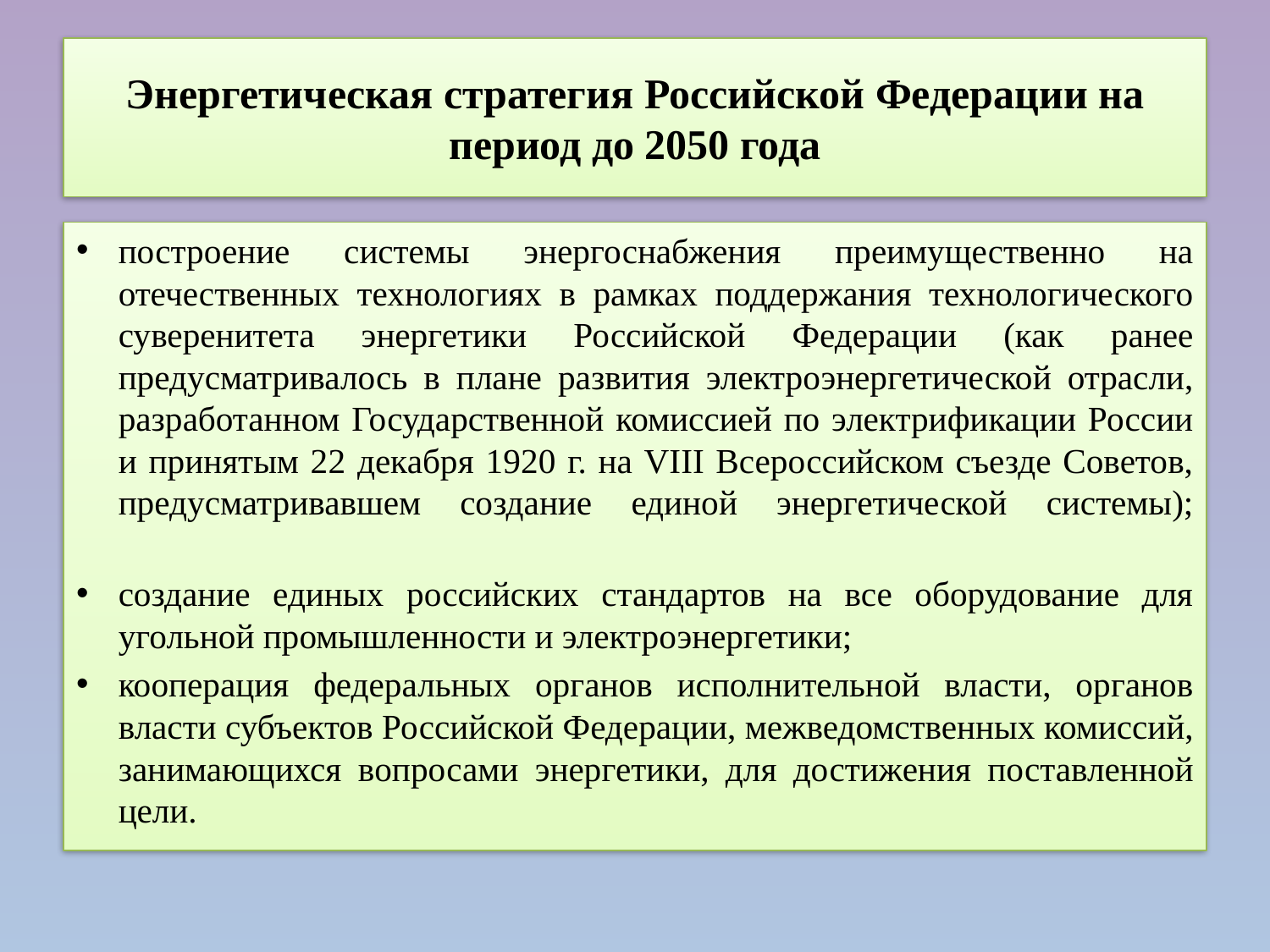

# Энергетическая стратегия Российской Федерации на период до 2050 года
построение системы энергоснабжения преимущественно на отечественных технологиях в рамках поддержания технологического суверенитета энергетики Российской Федерации (как ранее предусматривалось в плане развития электроэнергетической отрасли, разработанном Государственной комиссией по электрификации России и принятым 22 декабря 1920 г. на VIII Всероссийском съезде Советов, предусматривавшем создание единой энергетической системы);
создание единых российских стандартов на все оборудование для угольной промышленности и электроэнергетики;
кооперация федеральных органов исполнительной власти, органов власти субъектов Российской Федерации, межведомственных комиссий, занимающихся вопросами энергетики, для достижения поставленной цели.